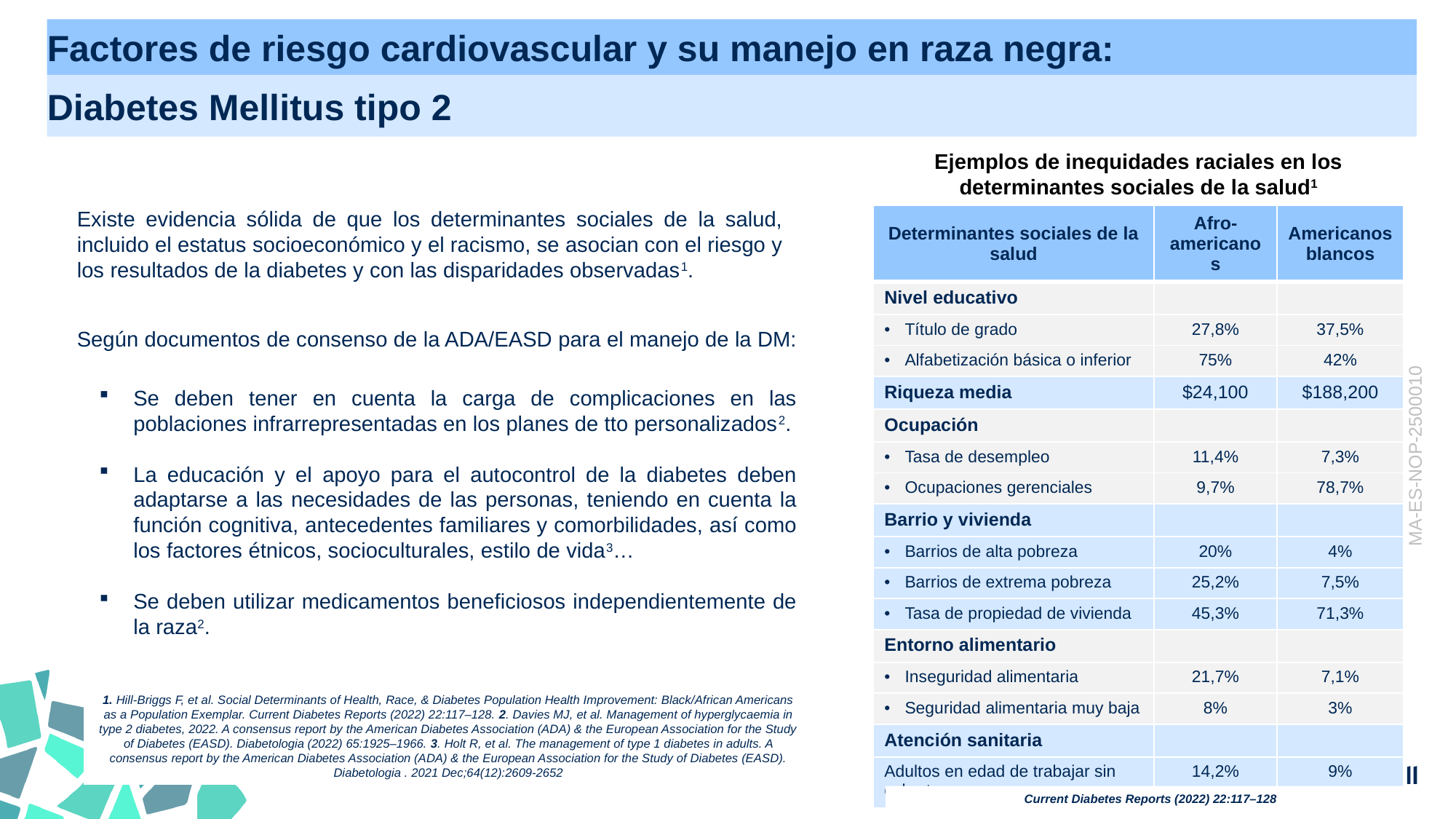

Factores de riesgo cardiovascular y su manejo en raza negra:
Diabetes Mellitus tipo 2
Ejemplos de inequidades raciales en los determinantes sociales de la salud1
Existe evidencia sólida de que los determinantes sociales de la salud, incluido el estatus socioeconómico y el racismo, se asocian con el riesgo y los resultados de la diabetes y con las disparidades observadas1.
| Determinantes sociales de la salud | Afro-americanos | Americanos blancos |
| --- | --- | --- |
| Nivel educativo |  |  |
| Título de grado | 27,8% | 37,5% |
| Alfabetización básica o inferior | 75% | 42% |
| Riqueza media | $24,100 | $188,200 |
| Ocupación |  |  |
| Tasa de desempleo | 11,4% | 7,3% |
| Ocupaciones gerenciales | 9,7% | 78,7% |
| Barrio y vivienda |  |  |
| Barrios de alta pobreza | 20% | 4% |
| Barrios de extrema pobreza | 25,2% | 7,5% |
| Tasa de propiedad de vivienda | 45,3% | 71,3% |
| Entorno alimentario |  |  |
| Inseguridad alimentaria | 21,7% | 7,1% |
| Seguridad alimentaria muy baja | 8% | 3% |
| Atención sanitaria |  |  |
| Adultos en edad de trabajar sin cobertura | 14,2% | 9% |
Según documentos de consenso de la ADA/EASD para el manejo de la DM:
Se deben tener en cuenta la carga de complicaciones en las poblaciones infrarrepresentadas en los planes de tto personalizados2.

La educación y el apoyo para el autocontrol de la diabetes deben adaptarse a las necesidades de las personas, teniendo en cuenta la función cognitiva, antecedentes familiares y comorbilidades, así como los factores étnicos, socioculturales, estilo de vida3…

Se deben utilizar medicamentos beneficiosos independientemente de la raza2.
MA-ES-NOP-2500010
1. Hill‑Briggs F, et al. Social Determinants of Health, Race, & Diabetes Population Health Improvement: Black/African Americans as a Population Exemplar. Current Diabetes Reports (2022) 22:117–128. 2. Davies MJ, et al. Management of hyperglycaemia in type 2 diabetes, 2022. A consensus report by the American Diabetes Association (ADA) & the European Association for the Study of Diabetes (EASD). Diabetologia (2022) 65:1925–1966. 3. Holt R, et al. The management of type 1 diabetes in adults. A consensus report by the American Diabetes Association (ADA) & the European Association for the Study of Diabetes (EASD). Diabetologia . 2021 Dec;64(12):2609-2652
Current Diabetes Reports (2022) 22:117–128